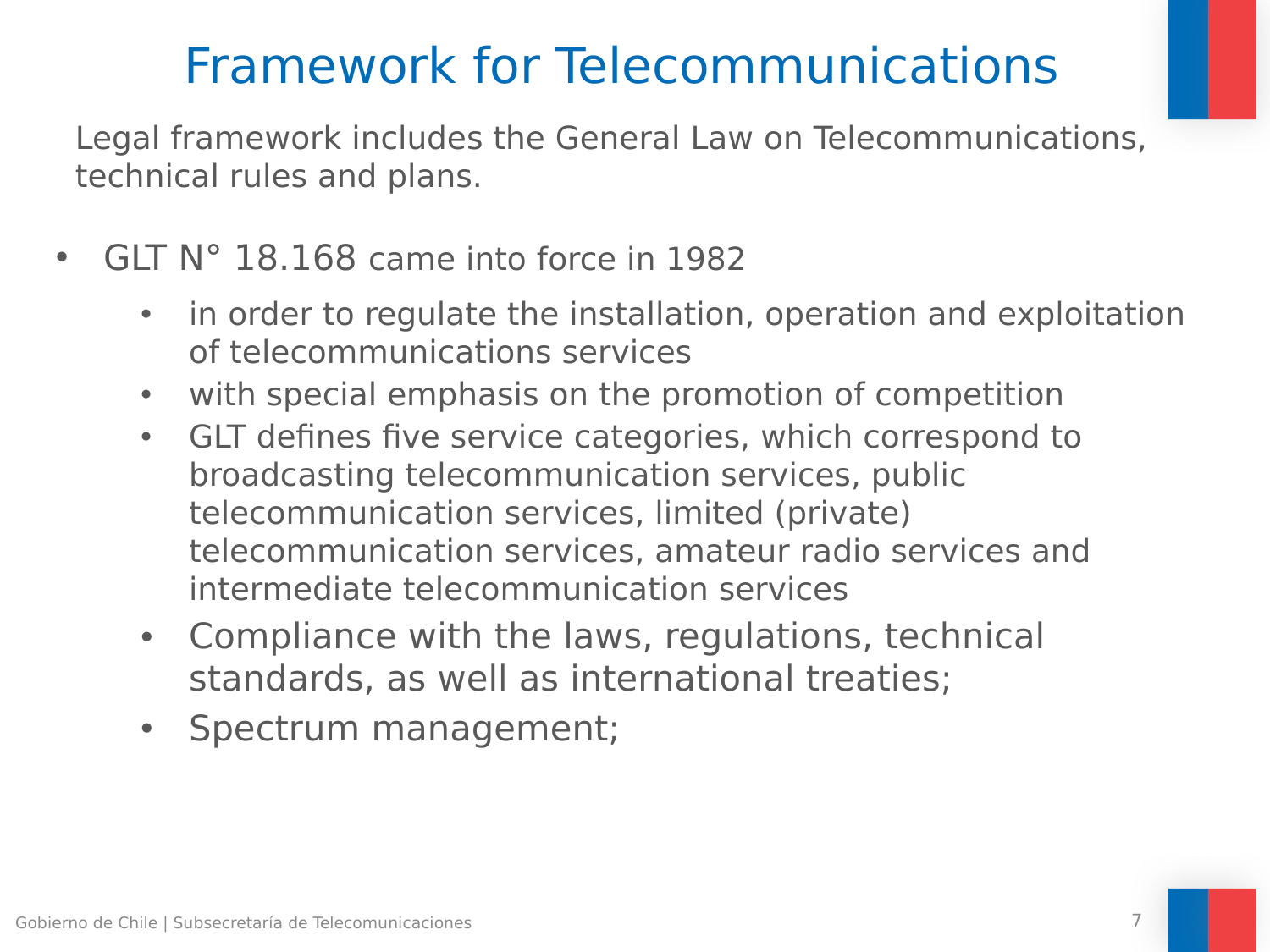

Framework for Telecommunications

Legal framework includes the General Law on Telecommunications, technical rules and plans.

GLT N° 18.168 came into force in 1982
in order to regulate the installation, operation and exploitation of telecommunications services
with special emphasis on the promotion of competition
GLT defines five service categories, which correspond to broadcasting telecommunication services, public telecommunication services, limited (private) telecommunication services, amateur radio services and intermediate telecommunication services
Compliance with the laws, regulations, technical standards, as well as international treaties;
Spectrum management;

Gobierno de Chile | Subsecretaría de Telecomunicaciones
7